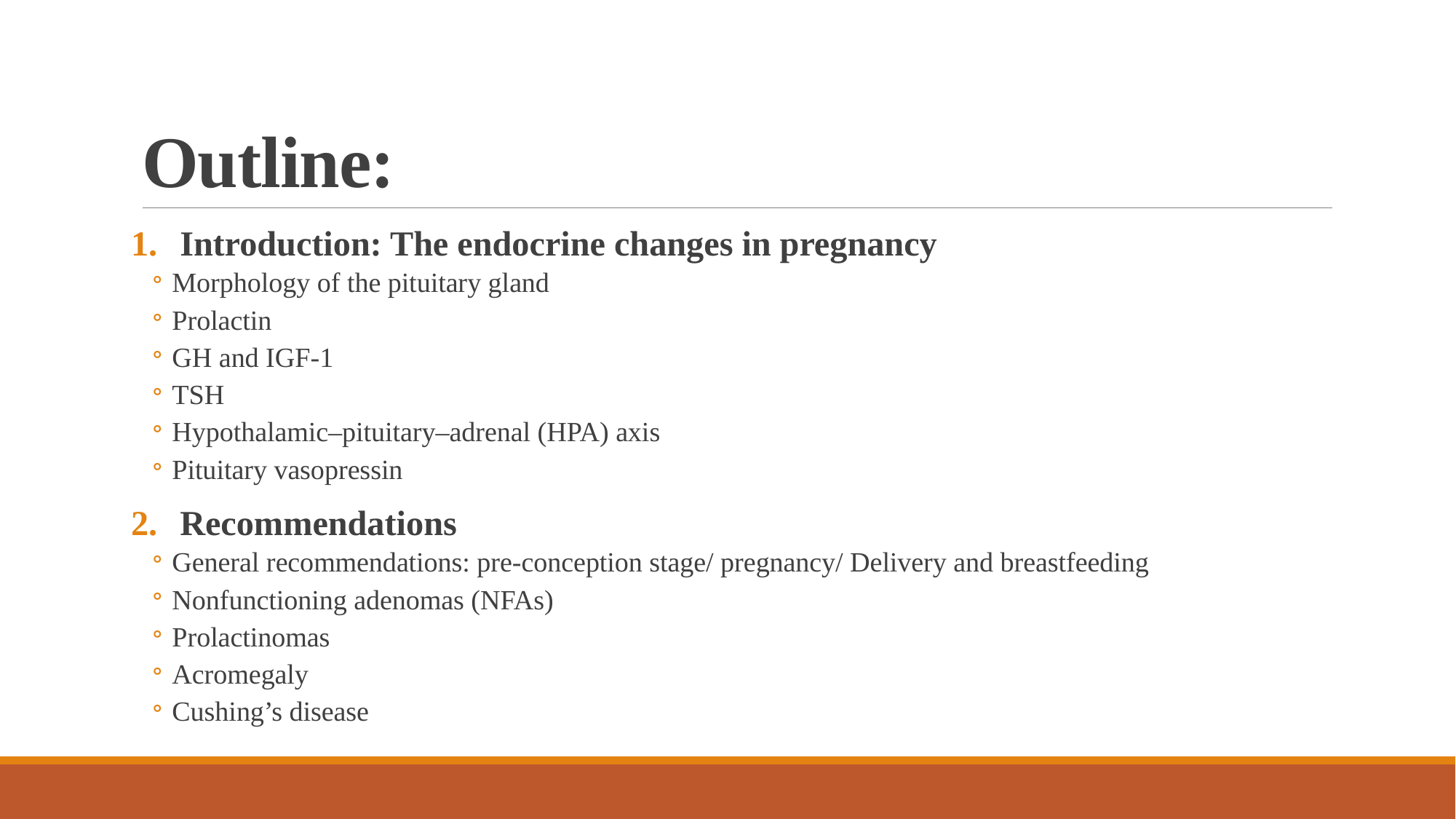

# Outline:
Introduction: The endocrine changes in pregnancy
Morphology of the pituitary gland
Prolactin
GH and IGF-1
TSH
Hypothalamic–pituitary–adrenal (HPA) axis
Pituitary vasopressin
Recommendations
General recommendations: pre-conception stage/ pregnancy/ Delivery and breastfeeding
Nonfunctioning adenomas (NFAs)
Prolactinomas
Acromegaly
Cushing’s disease